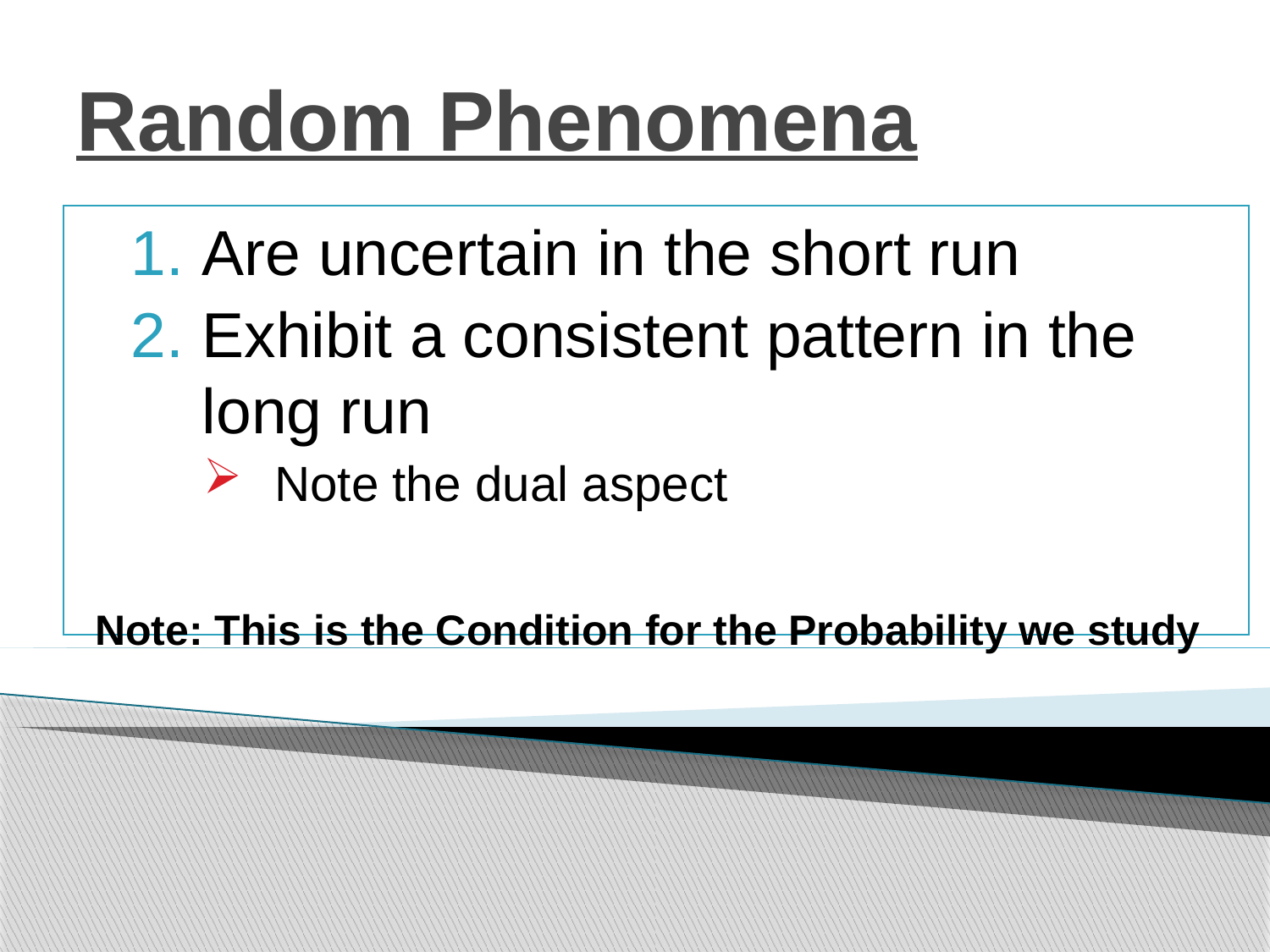

Random Phenomena
Are uncertain in the short run
Exhibit a consistent pattern in the long run
Note the dual aspect

Note: This is the Condition for the Probability we study